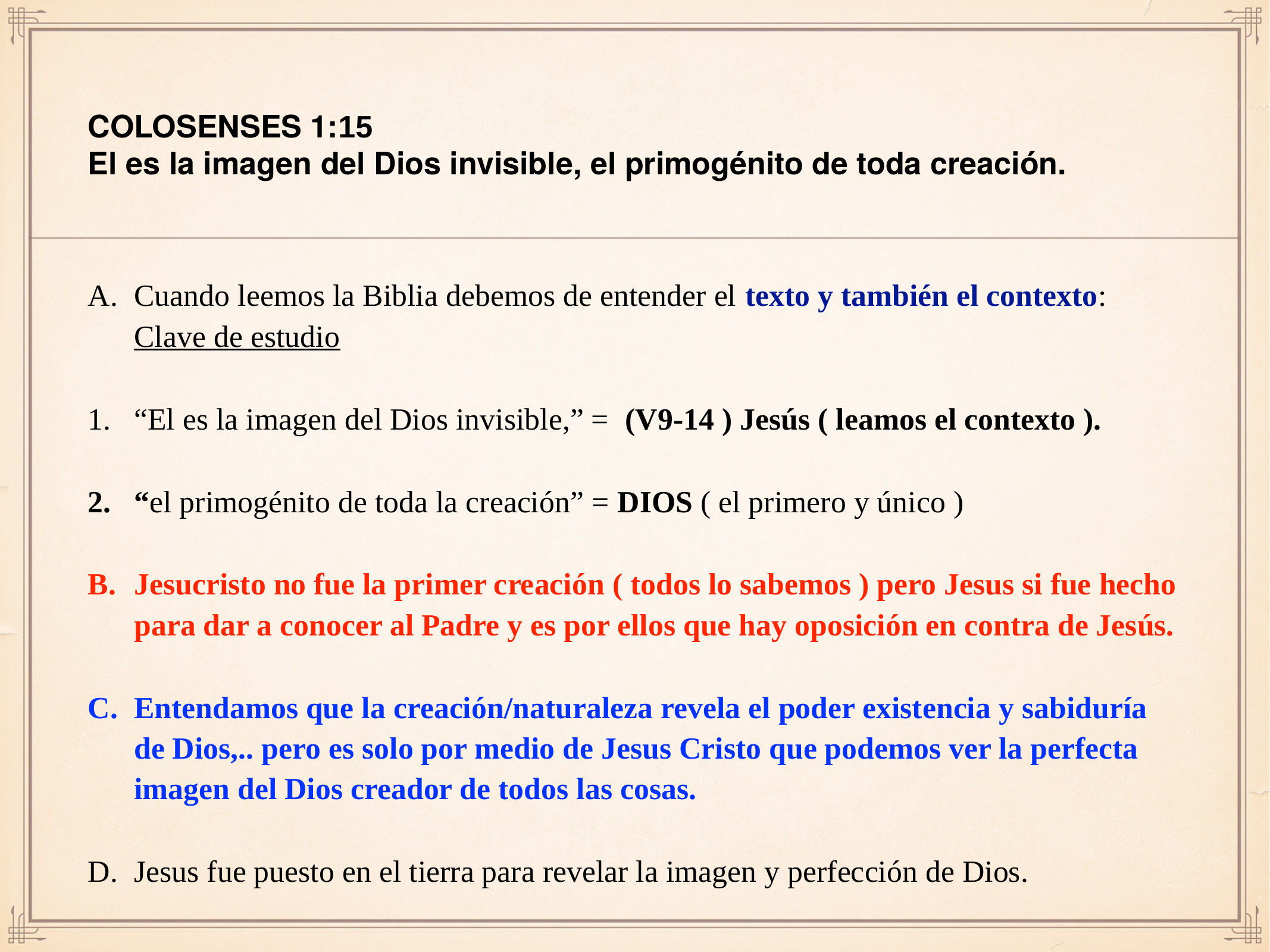

# COLOSENSES 1:15
El es la imagen del Dios invisible, el primogénito de toda creación.
Cuando leemos la Biblia debemos de entender el texto y también el contexto: Clave de estudio
“El es la imagen del Dios invisible,” =  (V9-14 ) Jesús ( leamos el contexto ).
“el primogénito de toda la creación” = DIOS ( el primero y único )
Jesucristo no fue la primer creación ( todos lo sabemos ) pero Jesus si fue hecho para dar a conocer al Padre y es por ellos que hay oposición en contra de Jesús.
Entendamos que la creación/naturaleza revela el poder existencia y sabiduría de Dios,.. pero es solo por medio de Jesus Cristo que podemos ver la perfecta imagen del Dios creador de todos las cosas.
Jesus fue puesto en el tierra para revelar la imagen y perfección de Dios.